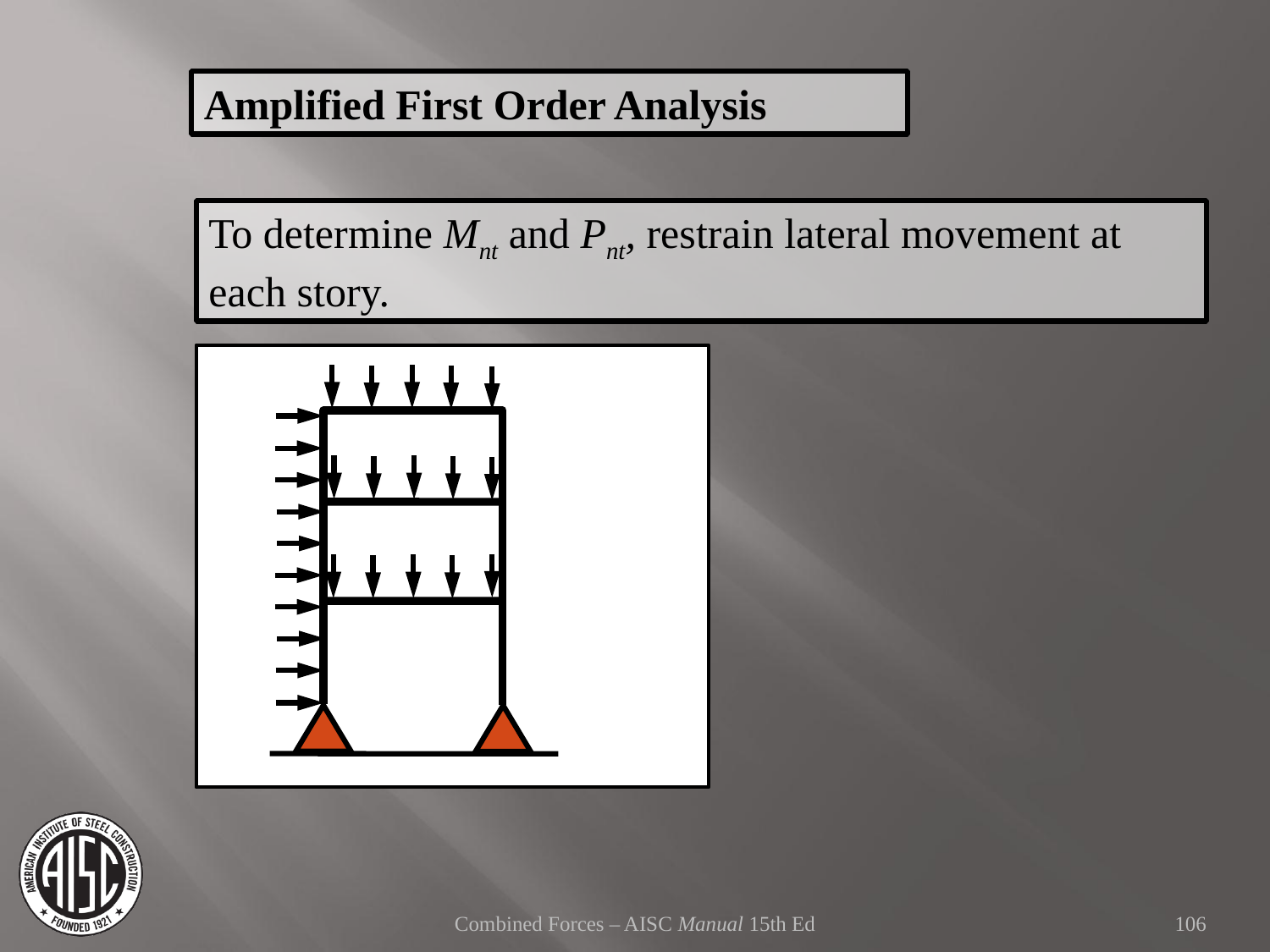

Amplified First Order Analysis
To determine Mnt and Pnt, restrain lateral movement at each story.

Combined Forces – AISC Manual 15th Ed
106